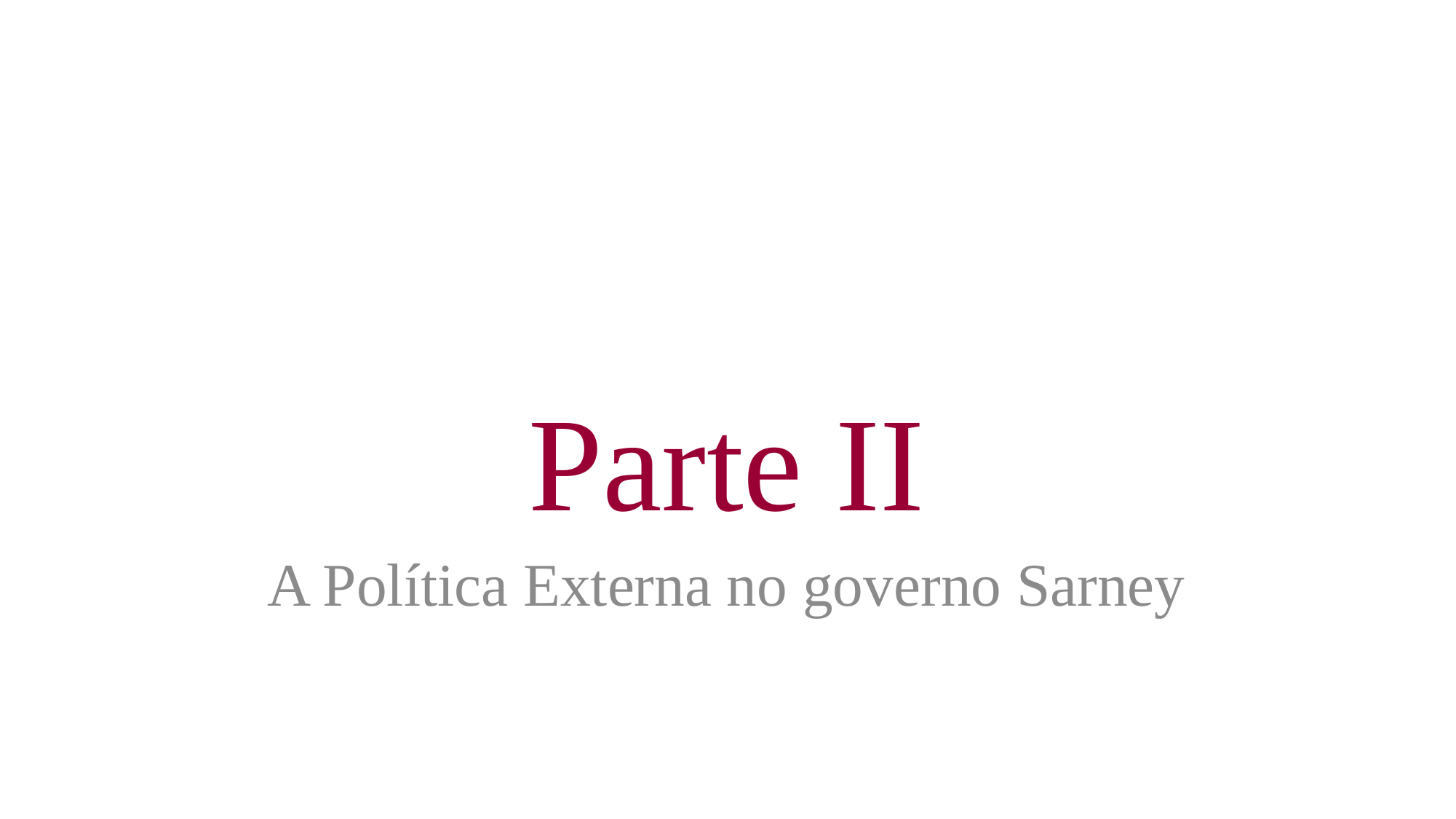

# Parte II
A Política Externa no governo Sarney